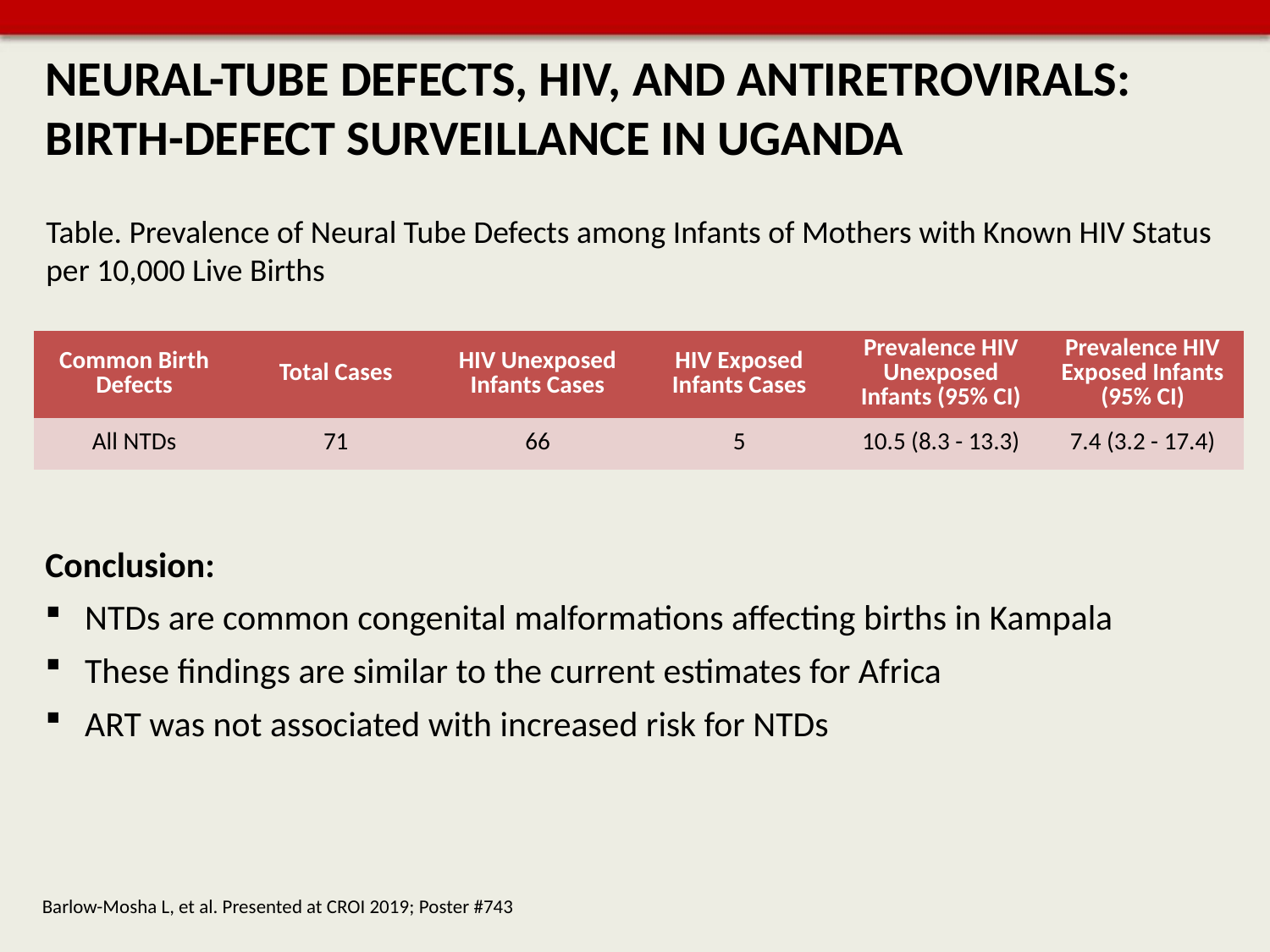

# NEURAL-TUBE DEFECTS, HIV, AND ANTIRETROVIRALS: BIRTH-DEFECT SURVEILLANCE IN UGANDA
Table. Prevalence of Neural Tube Defects among Infants of Mothers with Known HIV Status per 10,000 Live Births
| Common Birth Defects | Total Cases | HIV Unexposed Infants Cases | HIV Exposed Infants Cases | Prevalence HIV Unexposed Infants (95% CI) | Prevalence HIV Exposed Infants (95% CI) |
| --- | --- | --- | --- | --- | --- |
| All NTDs | 71 | 66 | 5 | 10.5 (8.3 - 13.3) | 7.4 (3.2 - 17.4) |
Conclusion:
NTDs are common congenital malformations affecting births in Kampala
These findings are similar to the current estimates for Africa
ART was not associated with increased risk for NTDs
Barlow-Mosha L, et al. Presented at CROI 2019; Poster #743